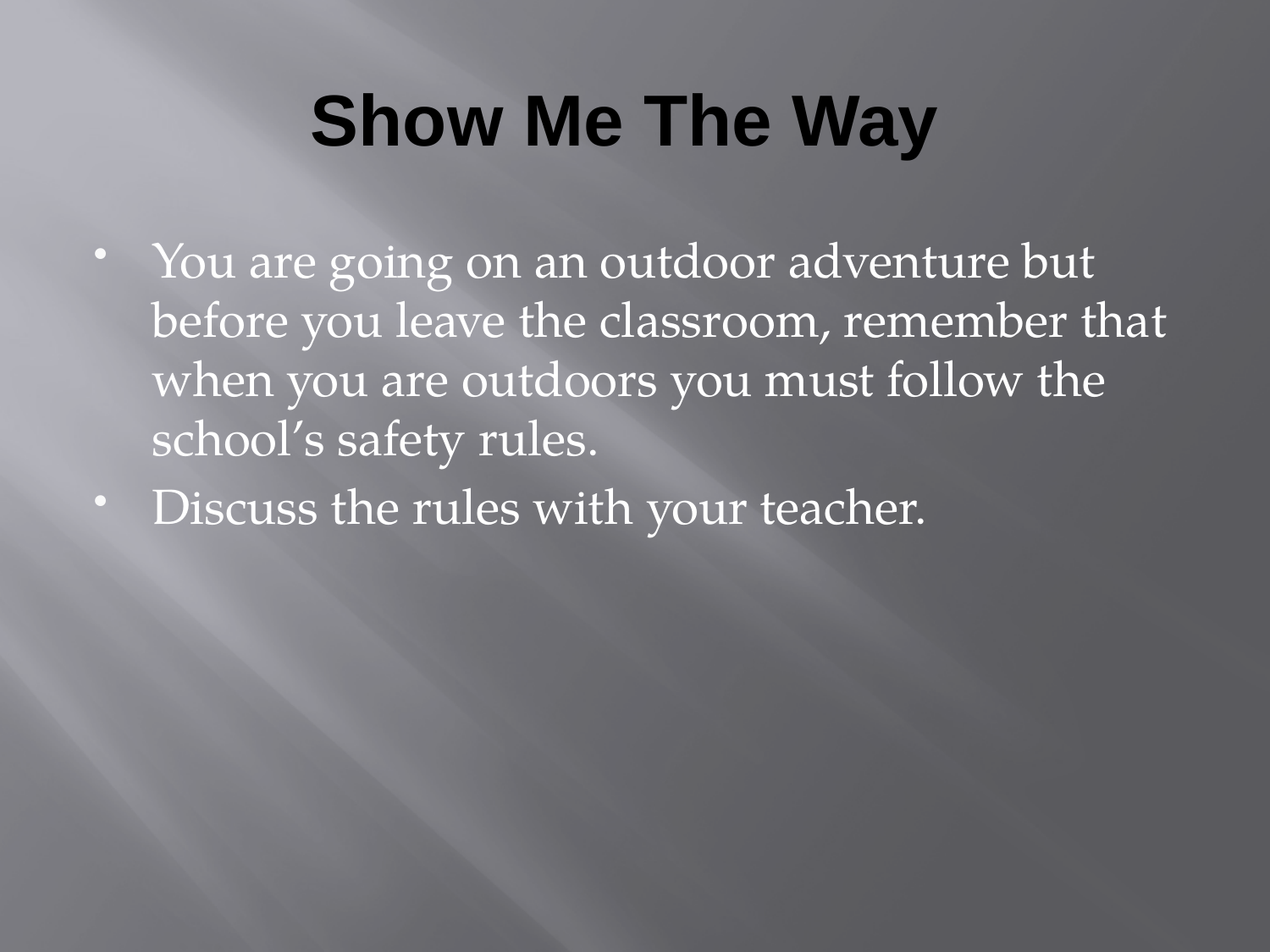

# Show Me The Way
You are going on an outdoor adventure but before you leave the classroom, remember that when you are outdoors you must follow the school’s safety rules.
Discuss the rules with your teacher.